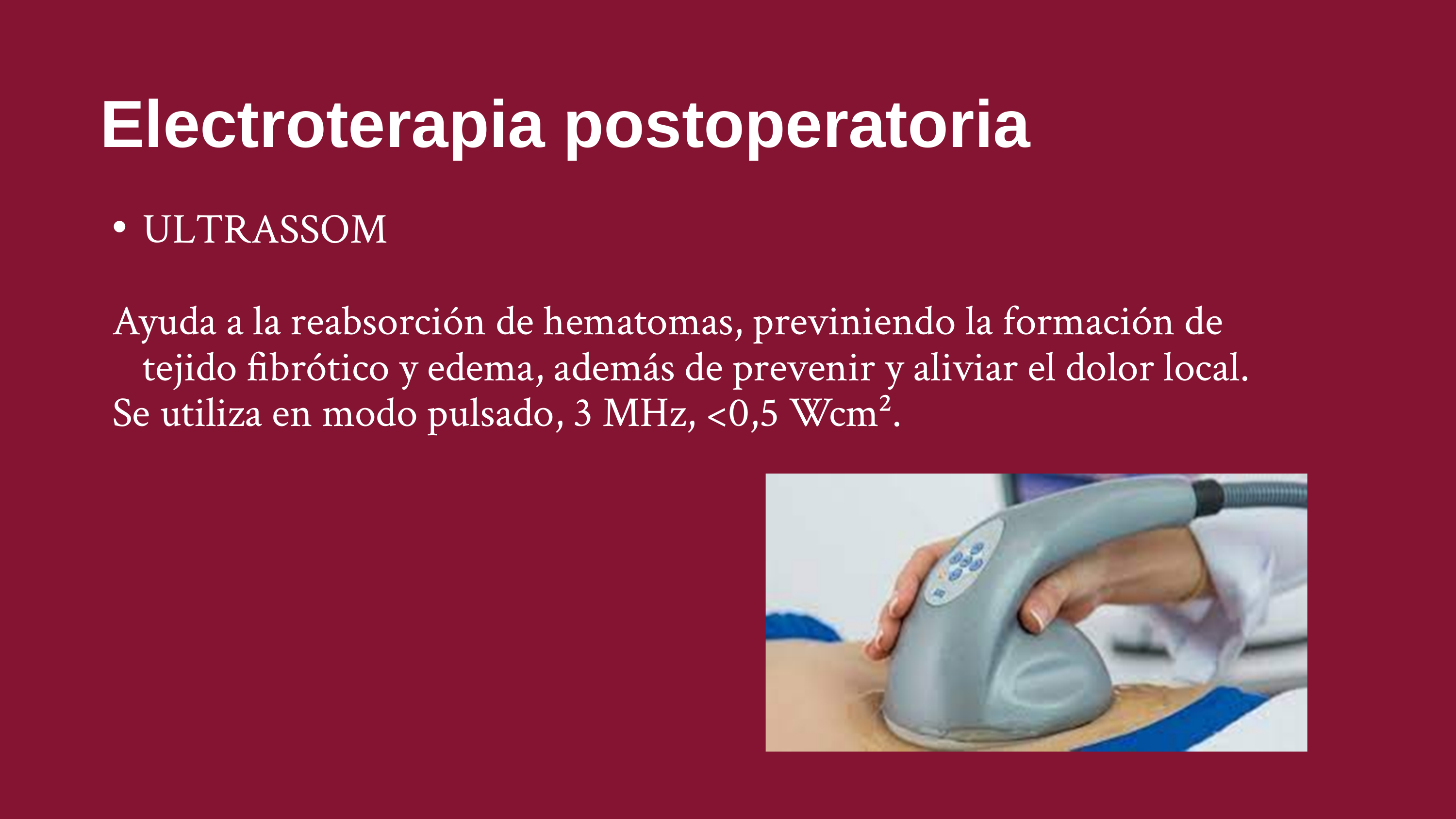

Electroterapia postoperatoria
ULTRASSOM

Ayuda a la reabsorción de hematomas, previniendo la formación de tejido fibrótico y edema, además de prevenir y aliviar el dolor local.
Se utiliza en modo pulsado, 3 MHz, <0,5 Wcm².